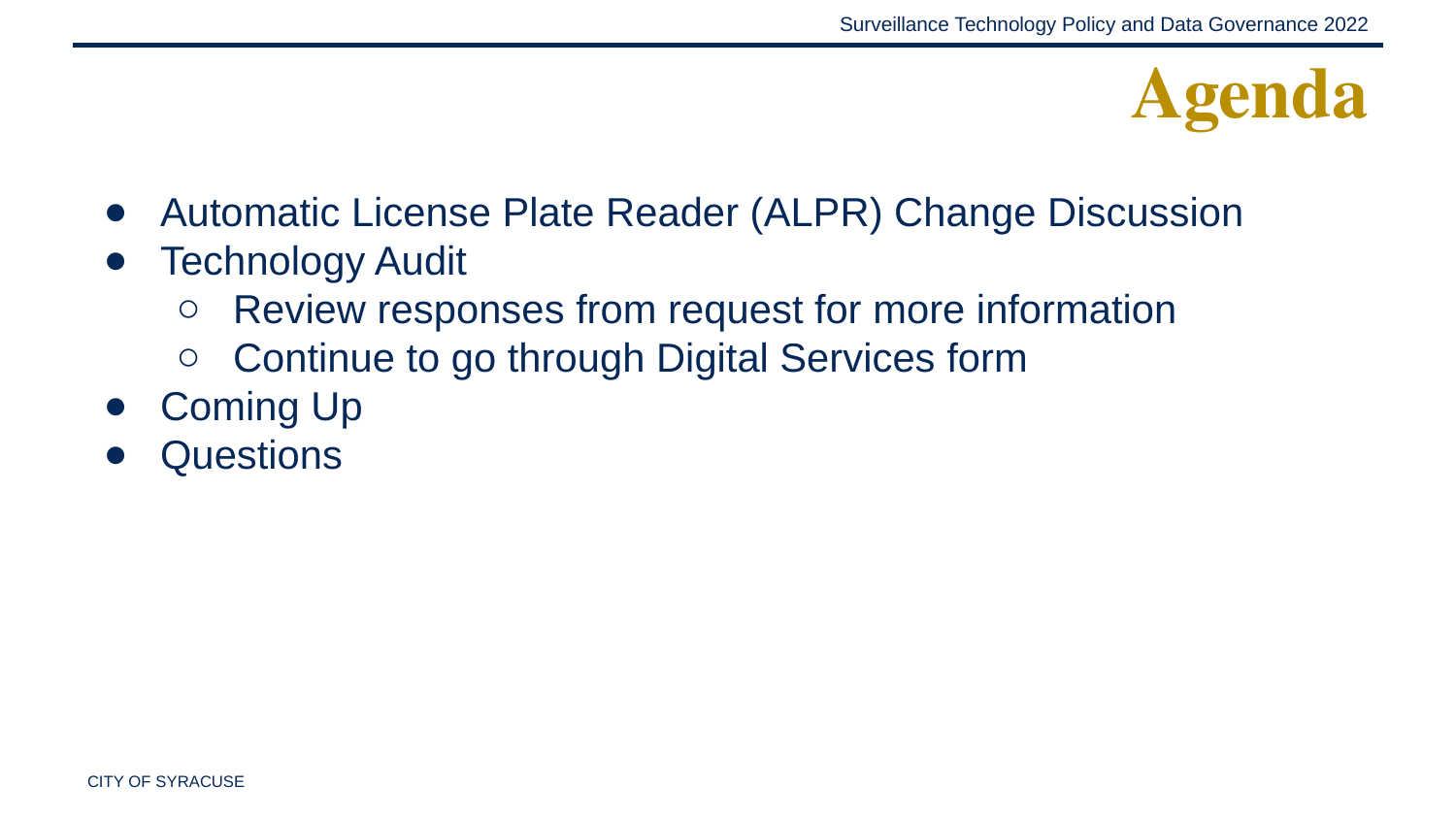

Agenda
Automatic License Plate Reader (ALPR) Change Discussion
Technology Audit
Review responses from request for more information
Continue to go through Digital Services form
Coming Up
Questions

CITY OF SYRACUSE